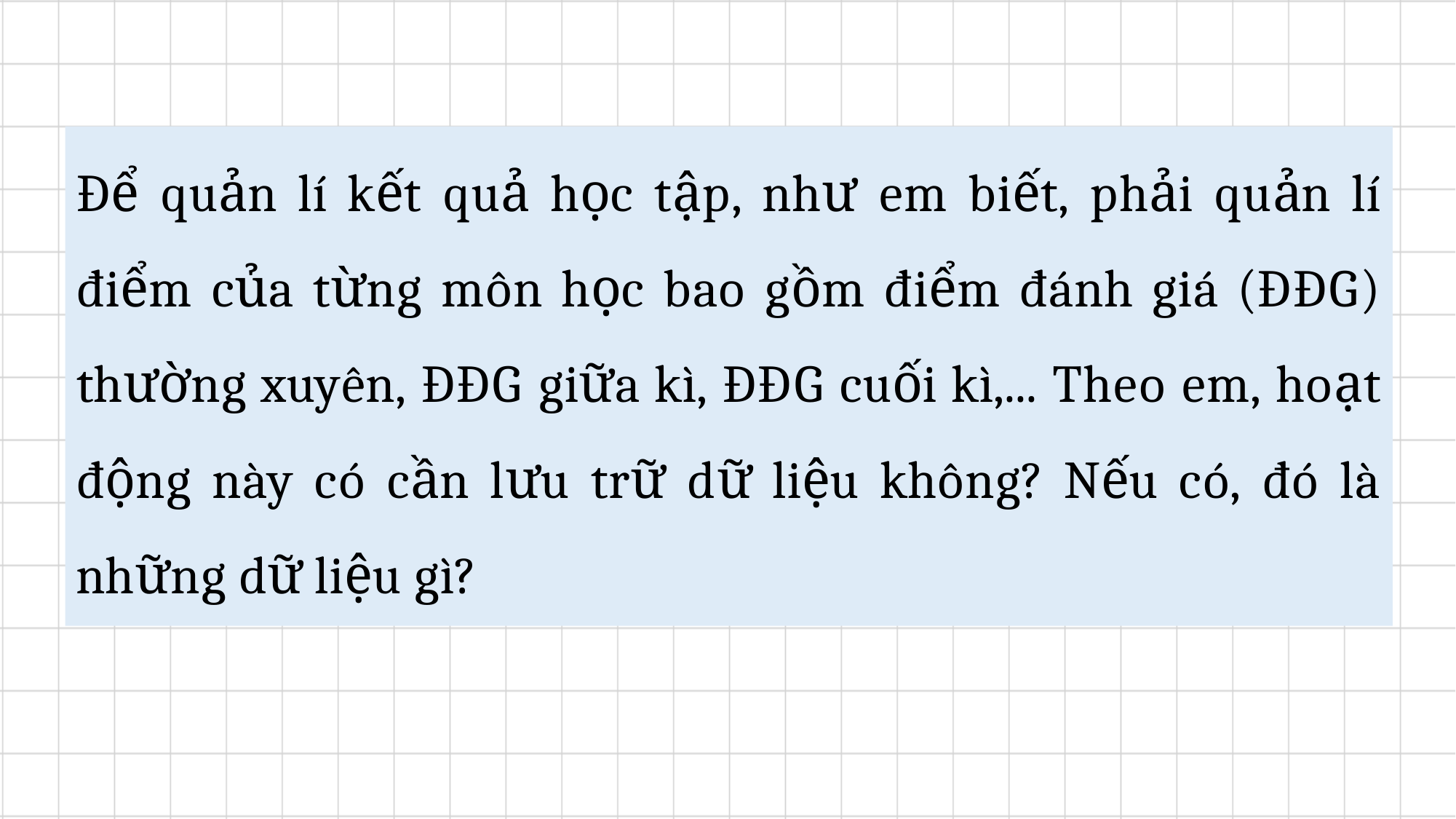

Để quản lí kết quả học tập, như em biết, phải quản lí điểm của từng môn học bao gồm điểm đánh giá (ĐĐG) thường xuyên, ĐĐG giữa kì, ĐĐG cuối kì,... Theo em, hoạt động này có cần lưu trữ dữ liệu không? Nếu có, đó là những dữ liệu gì?